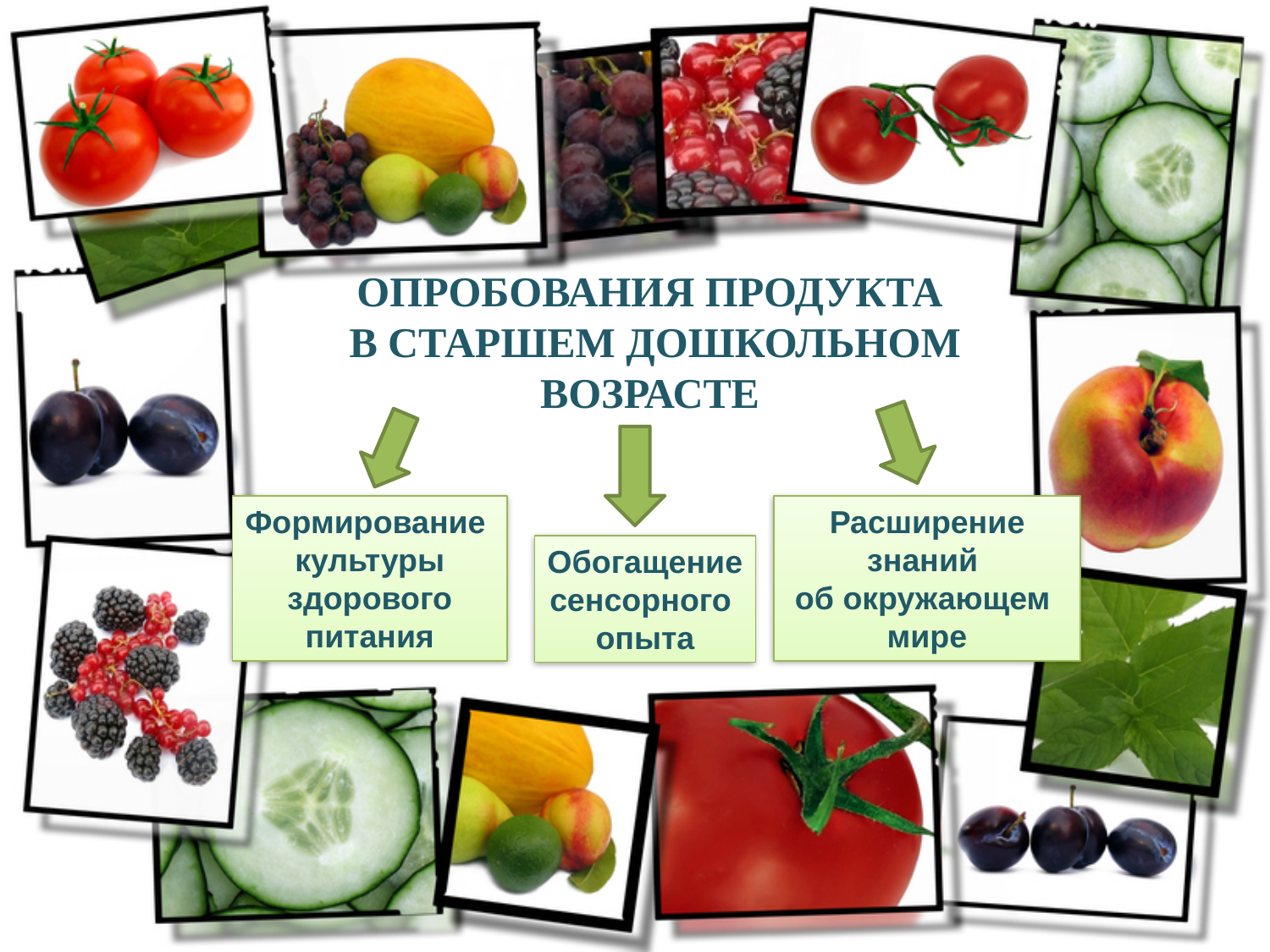

ОПРОБОВАНИЯ ПРОДУКТА
 В СТАРШЕМ ДОШКОЛЬНОМ ВОЗРАСТЕ

Формирование
культуры
здорового
питания
Расширение
знаний
об окружающем
мире
Обогащение
сенсорного
опыта